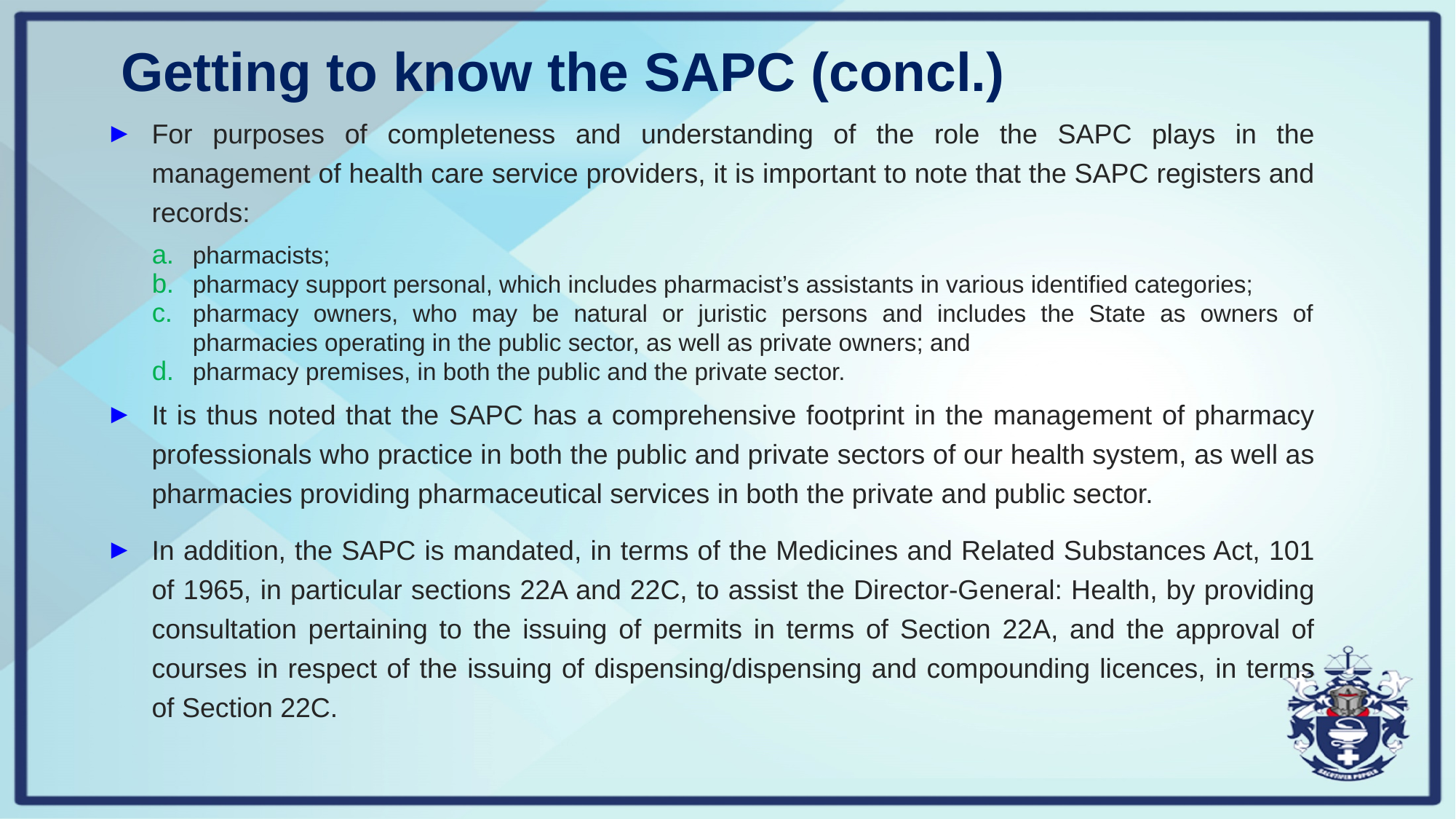

# Getting to know the SAPC (concl.)
For purposes of completeness and understanding of the role the SAPC plays in the management of health care service providers, it is important to note that the SAPC registers and records:
pharmacists;
pharmacy support personal, which includes pharmacist’s assistants in various identified categories;
pharmacy owners, who may be natural or juristic persons and includes the State as owners of pharmacies operating in the public sector, as well as private owners; and
pharmacy premises, in both the public and the private sector.
It is thus noted that the SAPC has a comprehensive footprint in the management of pharmacy professionals who practice in both the public and private sectors of our health system, as well as pharmacies providing pharmaceutical services in both the private and public sector.
In addition, the SAPC is mandated, in terms of the Medicines and Related Substances Act, 101 of 1965, in particular sections 22A and 22C, to assist the Director-General: Health, by providing consultation pertaining to the issuing of permits in terms of Section 22A, and the approval of courses in respect of the issuing of dispensing/dispensing and compounding licences, in terms of Section 22C.